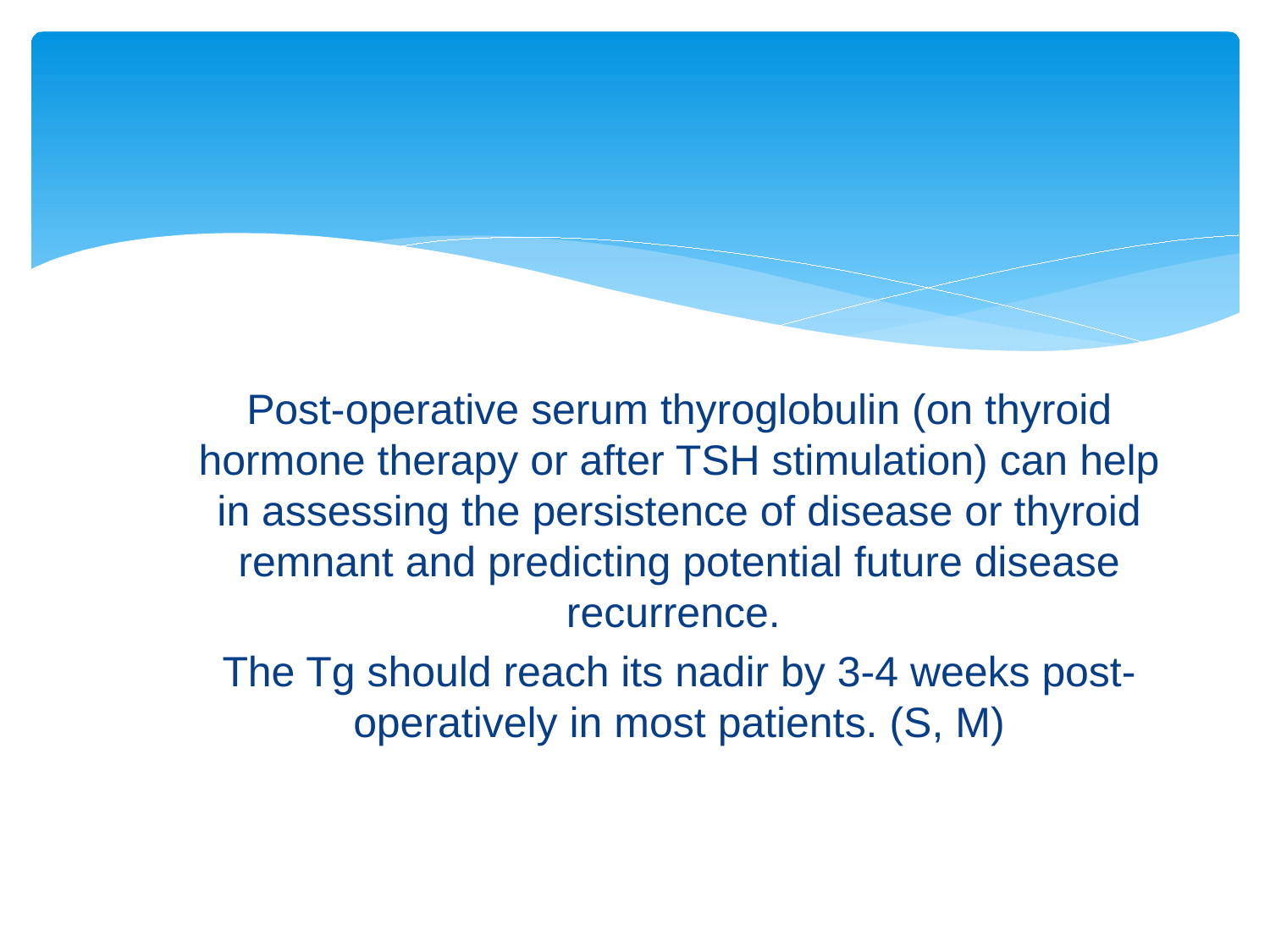

#
Post-operative serum thyroglobulin (on thyroid hormone therapy or after TSH stimulation) can help in assessing the persistence of disease or thyroid remnant and predicting potential future disease recurrence.
The Tg should reach its nadir by 3-4 weeks post-operatively in most patients. (S, M)